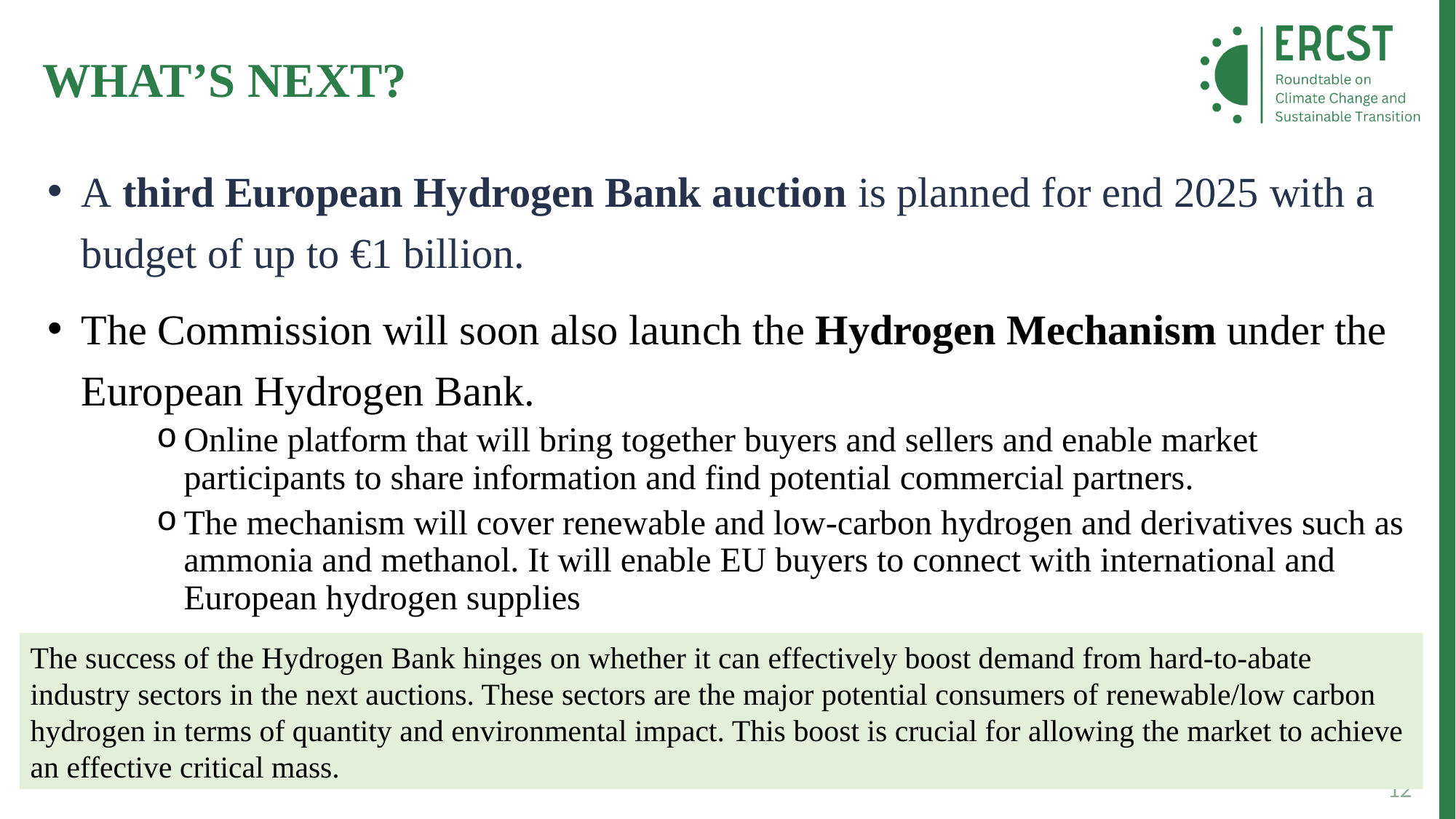

WHAT’S NEXT?
A third European Hydrogen Bank auction is planned for end 2025 with a budget of up to €1 billion.
The Commission will soon also launch the Hydrogen Mechanism under the European Hydrogen Bank.
Online platform that will bring together buyers and sellers and enable market participants to share information and find potential commercial partners.
The mechanism will cover renewable and low-carbon hydrogen and derivatives such as ammonia and methanol. It will enable EU buyers to connect with international and European hydrogen supplies
The success of the Hydrogen Bank hinges on whether it can effectively boost demand from hard-to-abate industry sectors in the next auctions. These sectors are the major potential consumers of renewable/low carbon hydrogen in terms of quantity and environmental impact. This boost is crucial for allowing the market to achieve an effective critical mass.
12